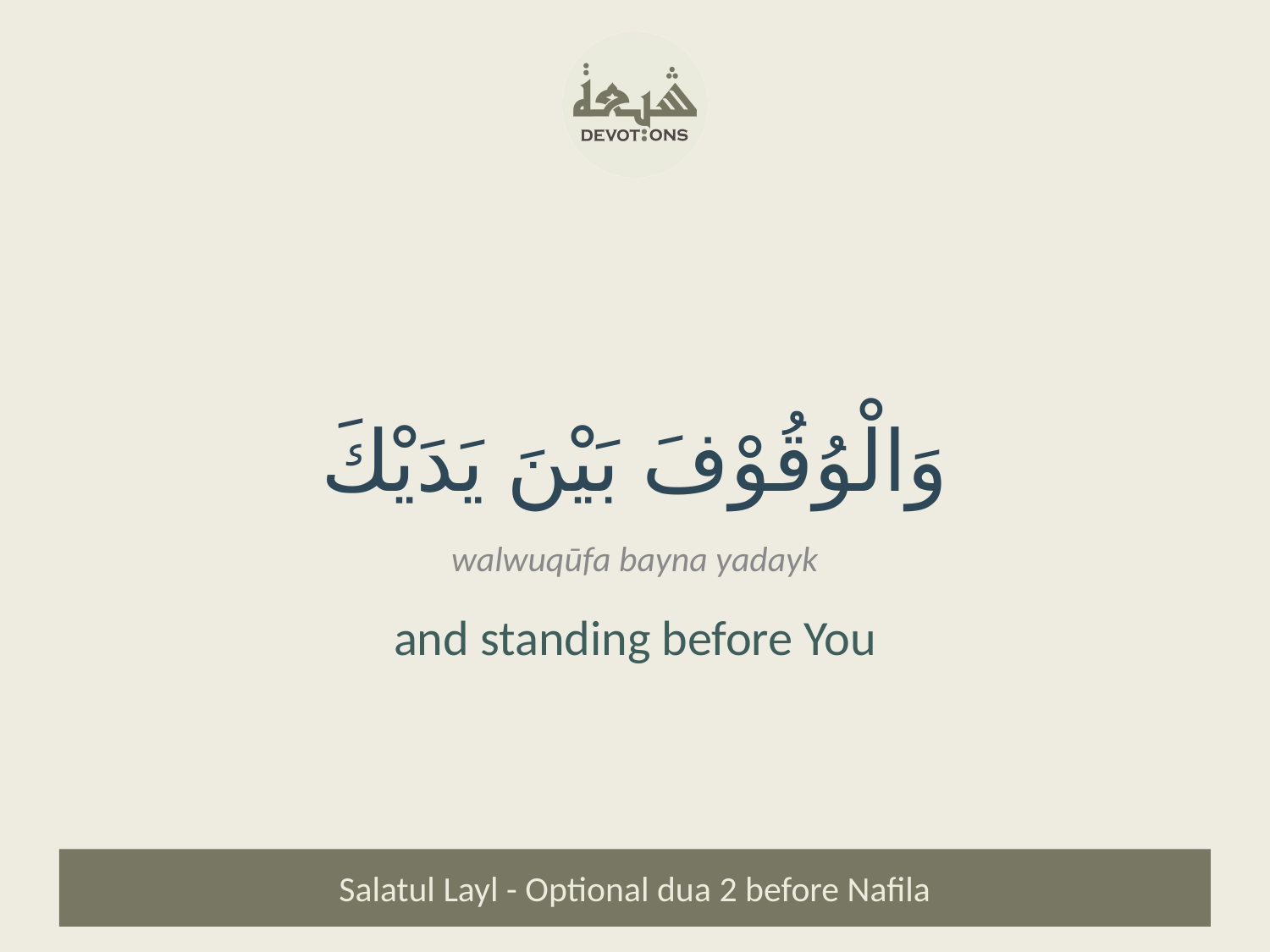

وَالْوُقُوْفَ بَيْنَ يَدَيْكَ
walwuqūfa bayna yadayk
and standing before You
Salatul Layl - Optional dua 2 before Nafila